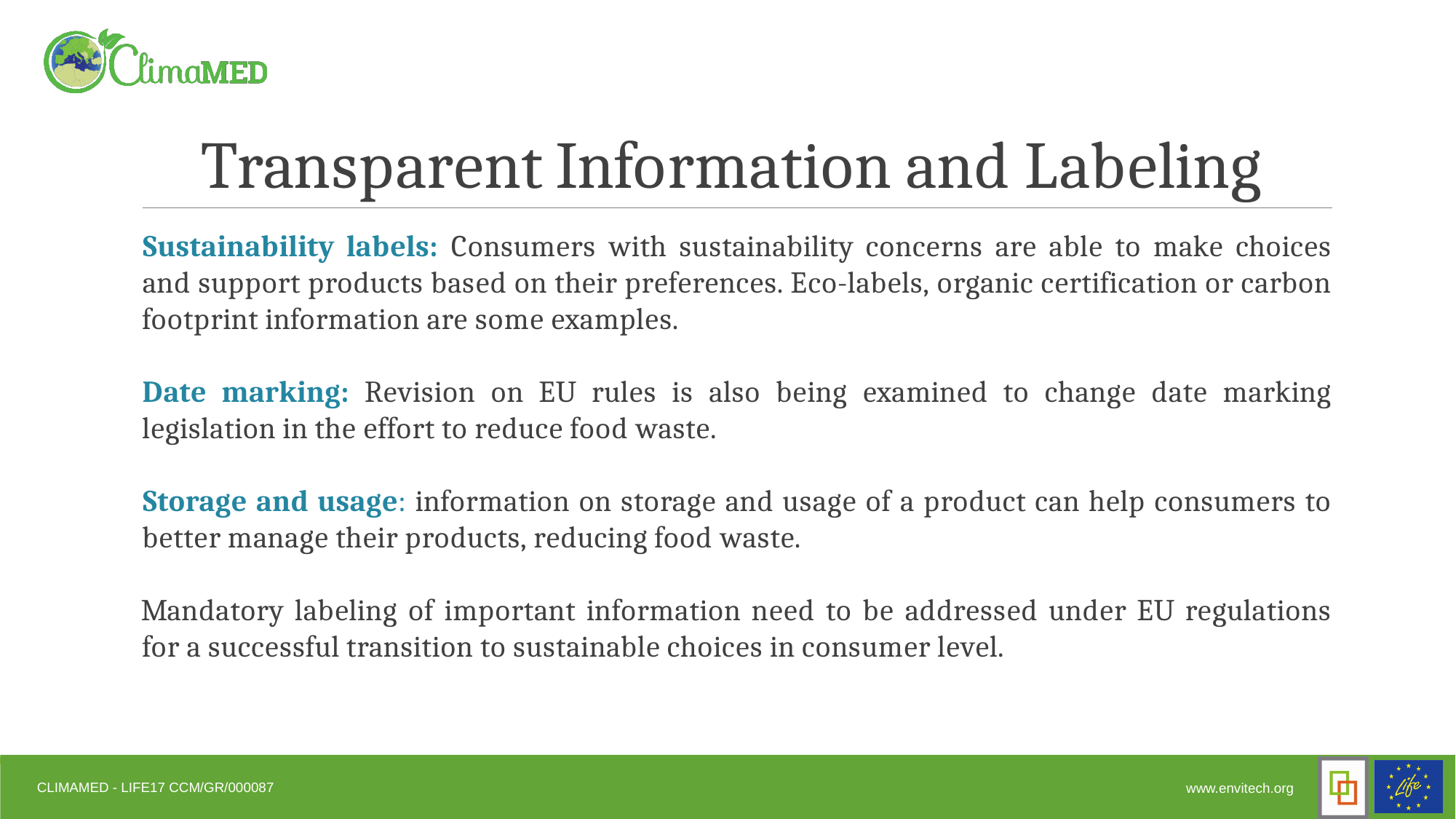

# Transparent Information and Labeling
Sustainability labels: Consumers with sustainability concerns are able to make choices and support products based on their preferences. Eco-labels, organic certification or carbon footprint information are some examples.

Date marking: Revision on EU rules is also being examined to change date marking legislation in the effort to reduce food waste.

Storage and usage: information on storage and usage of a product can help consumers to better manage their products, reducing food waste.

Mandatory labeling of important information need to be addressed under EU regulations for a successful transition to sustainable choices in consumer level.